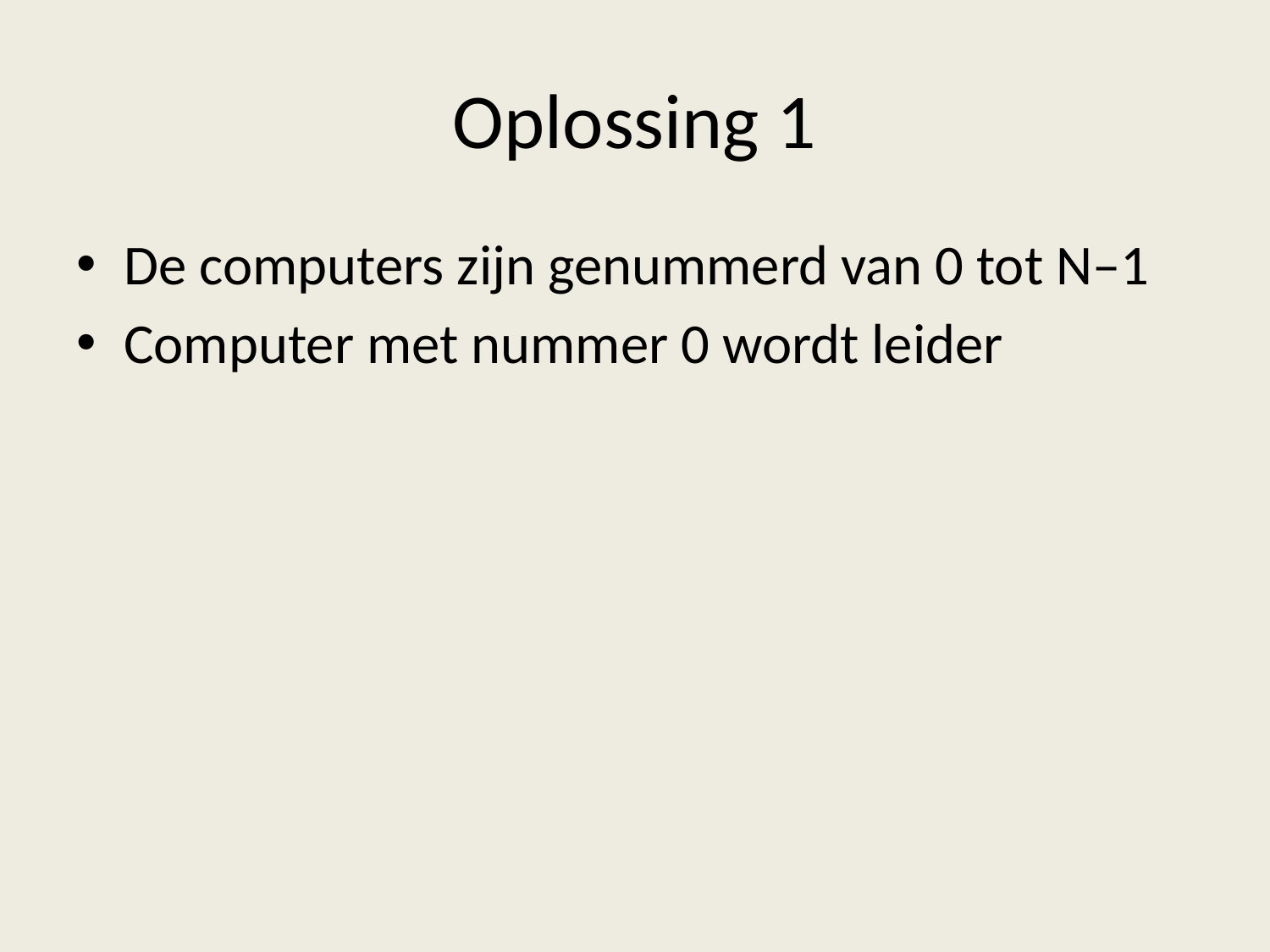

# Oplossing 1
De computers zijn genummerd van 0 tot N–1
Computer met nummer 0 wordt leider